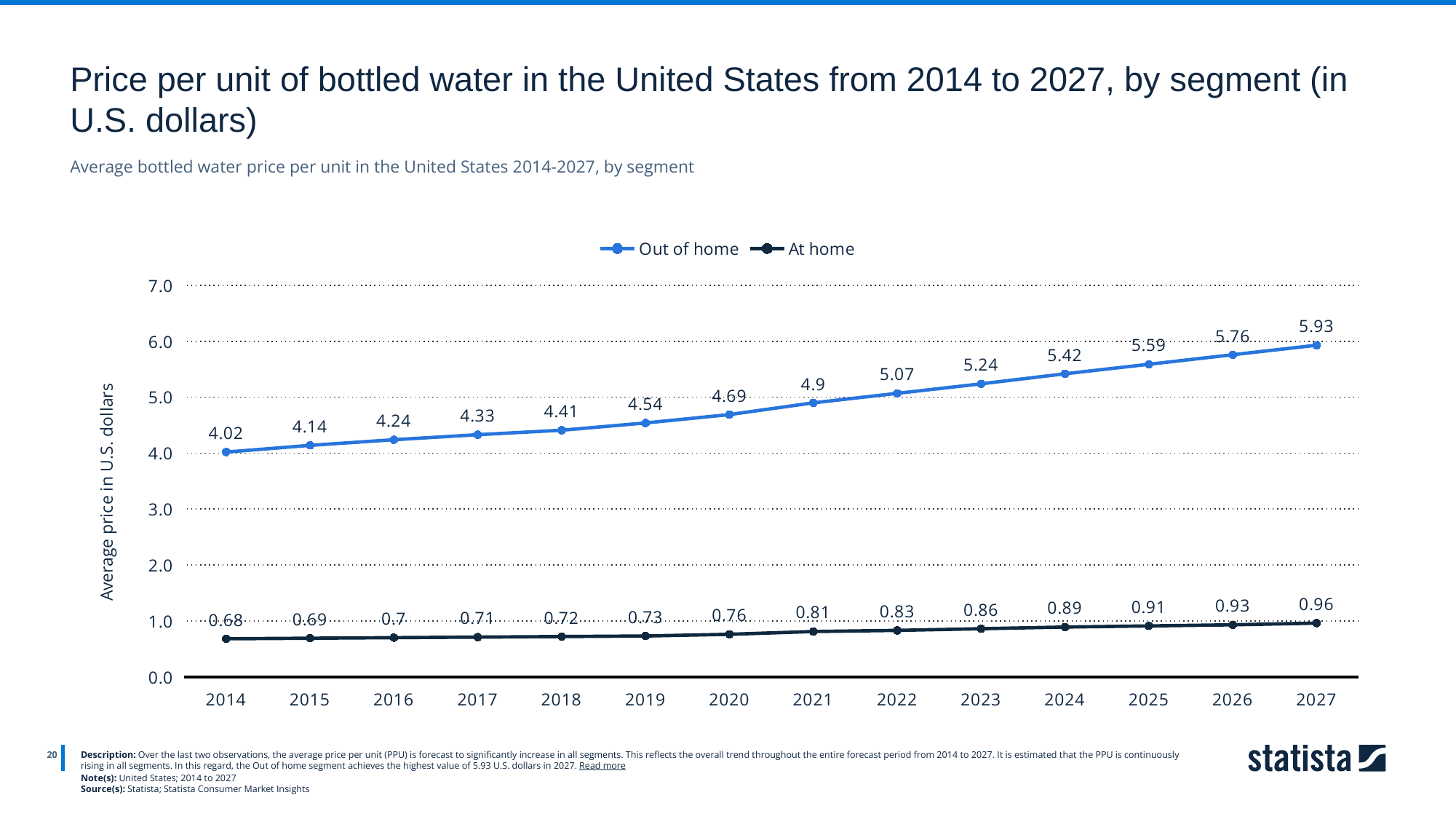

Price per unit of bottled water in the United States from 2014 to 2027, by segment (in U.S. dollars)
Average bottled water price per unit in the United States 2014-2027, by segment

### Chart

| Category | Out of home | At home |
|---|---|---|
| 2014 | 4.02 | 0.68 |
| 2015 | 4.14 | 0.69 |
| 2016 | 4.24 | 0.7 |
| 2017 | 4.33 | 0.71 |
| 2018 | 4.41 | 0.72 |
| 2019 | 4.54 | 0.73 |
| 2020 | 4.69 | 0.76 |
| 2021 | 4.9 | 0.81 |
| 2022 | 5.07 | 0.83 |
| 2023 | 5.24 | 0.86 |
| 2024 | 5.42 | 0.89 |
| 2025 | 5.59 | 0.91 |
| 2026 | 5.76 | 0.93 |
| 2027 | 5.93 | 0.96 |
20
Description: Over the last two observations, the average price per unit (PPU) is forecast to significantly increase in all segments. This reflects the overall trend throughout the entire forecast period from 2014 to 2027. It is estimated that the PPU is continuously rising in all segments. In this regard, the Out of home segment achieves the highest value of 5.93 U.S. dollars in 2027. Read more
Note(s): United States; 2014 to 2027
Source(s): Statista; Statista Consumer Market Insights